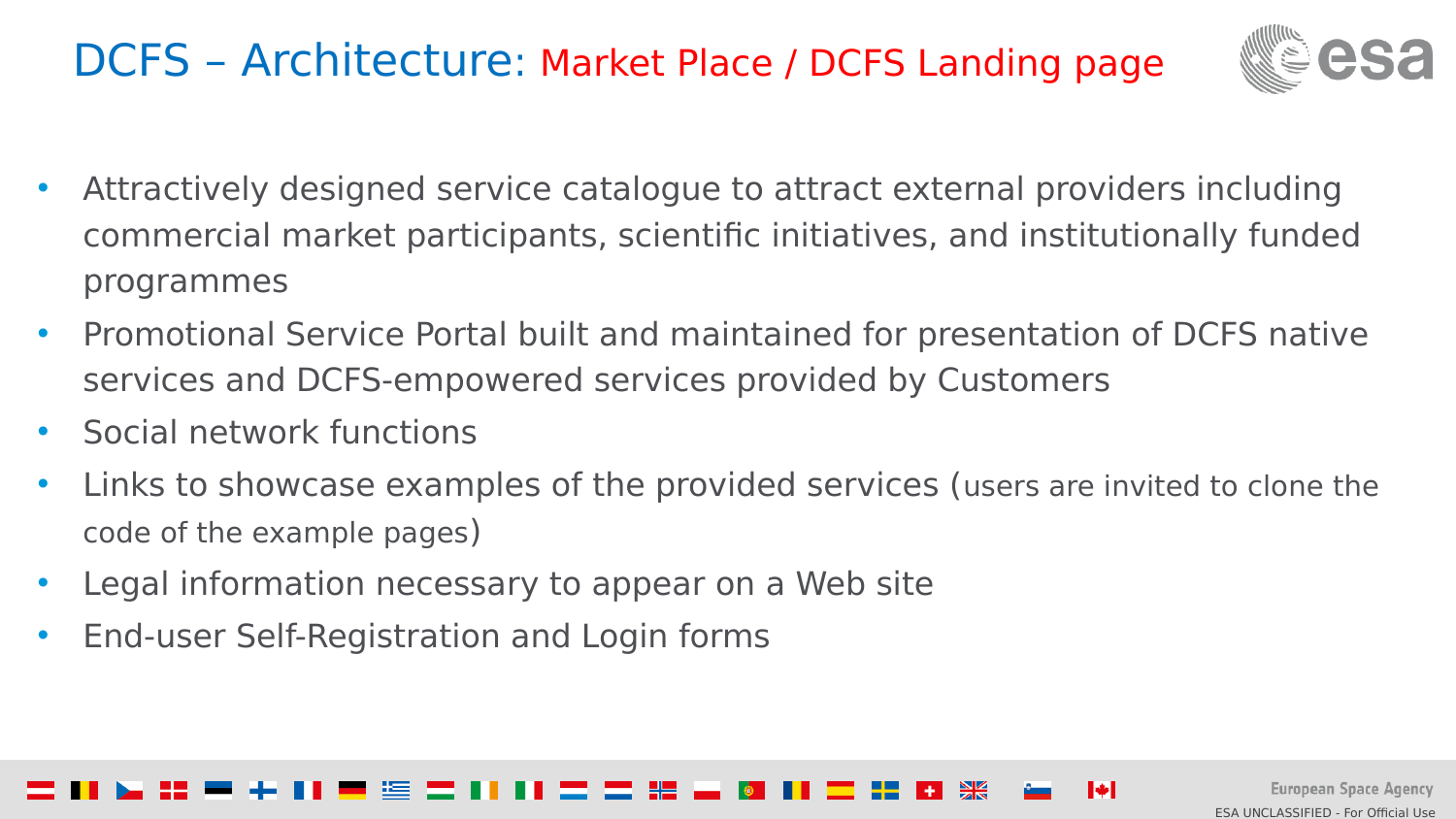

# DCFS – Architecture: Market Place / DCFS Landing page
Attractively designed service catalogue to attract external providers including  commercial market participants, scientific initiatives, and institutionally funded programmes
Promotional Service Portal built and maintained for presentation of DCFS native services and DCFS-empowered services provided by Customers
Social network functions
Links to showcase examples of the provided services (users are invited to clone the code of the example pages)
Legal information necessary to appear on a Web site
End-user Self-Registration and Login forms